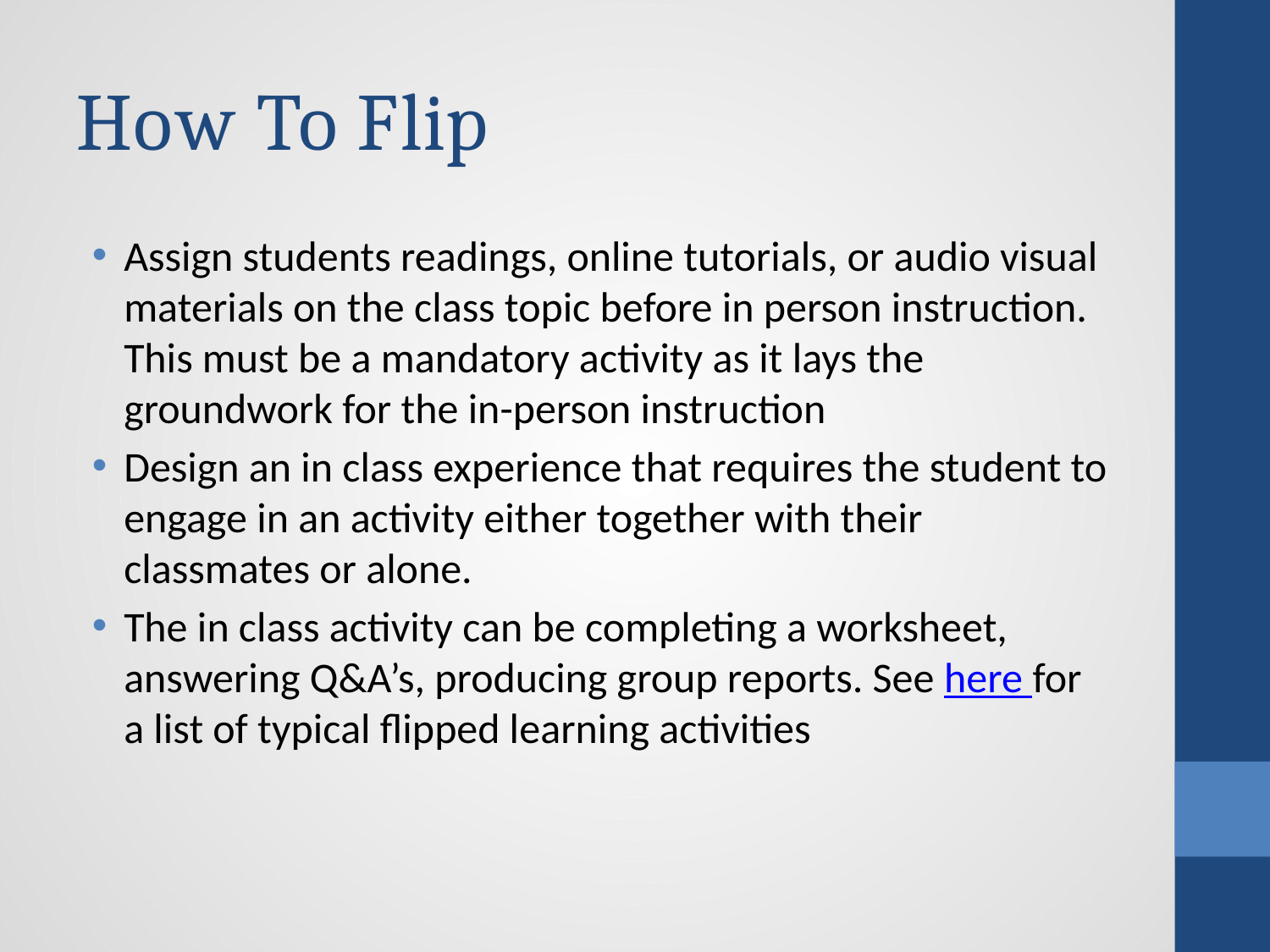

# How To Flip
Assign students readings, online tutorials, or audio visual materials on the class topic before in person instruction. This must be a mandatory activity as it lays the groundwork for the in-person instruction
Design an in class experience that requires the student to engage in an activity either together with their classmates or alone.
The in class activity can be completing a worksheet, answering Q&A’s, producing group reports. See here for a list of typical flipped learning activities